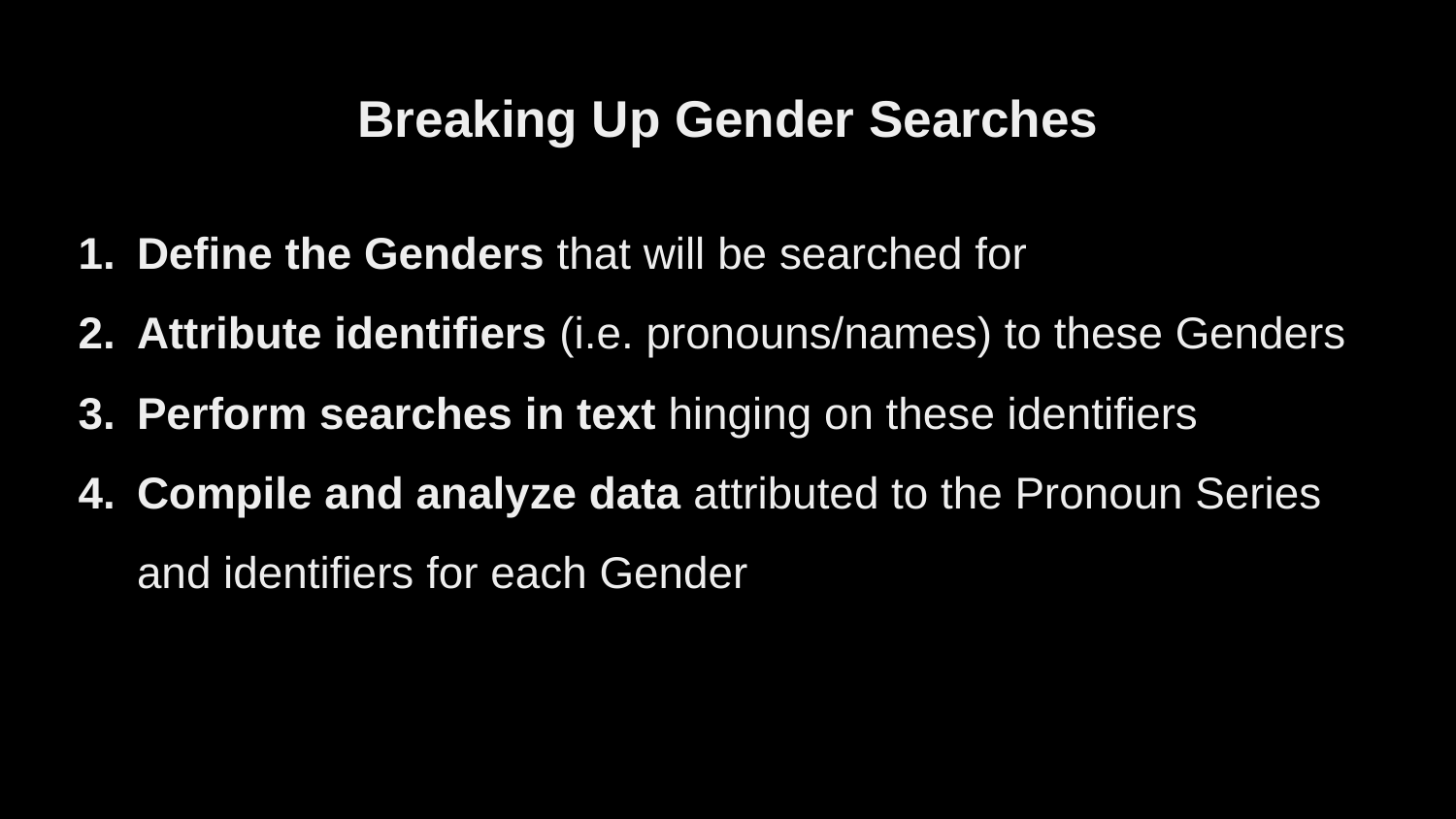

# Breaking Up Gender Searches

Define the Genders that will be searched for
Attribute identifiers (i.e. pronouns/names) to these Genders
Perform searches in text hinging on these identifiers
Compile and analyze data attributed to the Pronoun Series and identifiers for each Gender